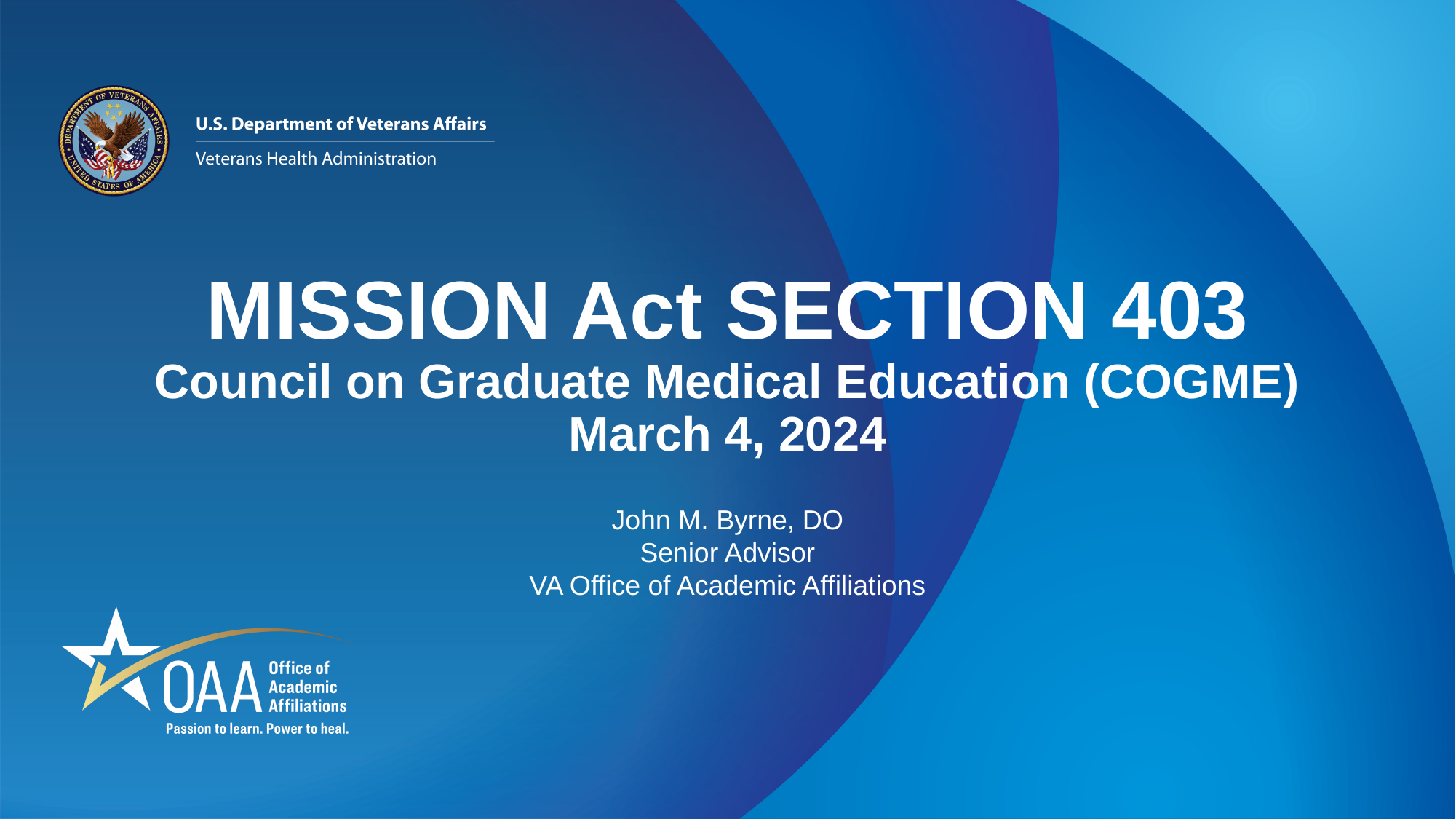

# MISSION Act SECTION 403 Council on Graduate Medical Education (COGME) March 4, 2024
John M. Byrne, DO
Senior Advisor
VA Office of Academic Affiliations